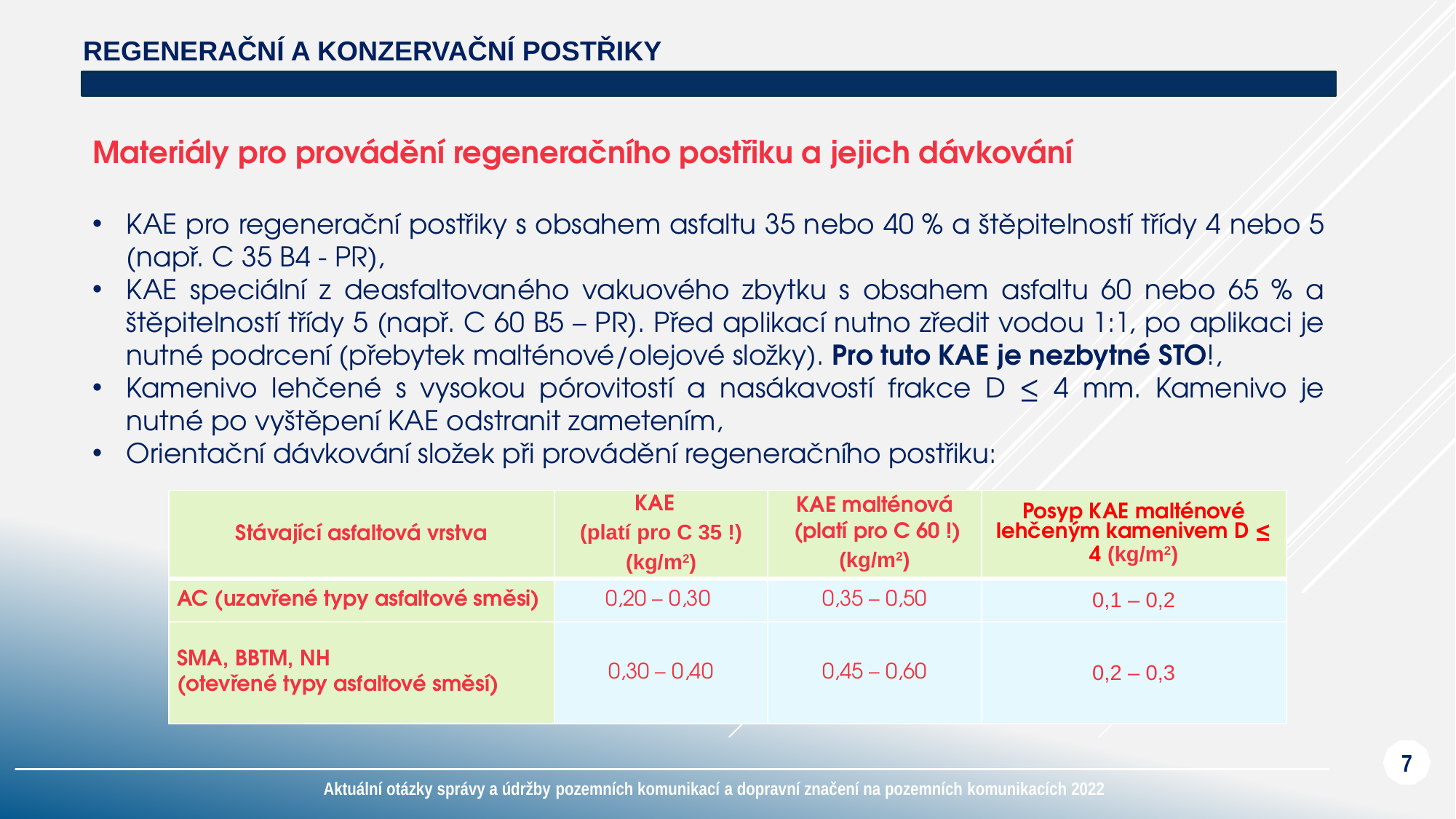

# Regenerační a konzervační postřiky

Materiály pro provádění regeneračního postřiku a jejich dávkování
KAE pro regenerační postřiky s obsahem asfaltu 35 nebo 40 % a štěpitelností třídy 4 nebo 5 (např. C 35 B4 - PR),
KAE speciální z deasfaltovaného vakuového zbytku s obsahem asfaltu 60 nebo 65 % a štěpitelností třídy 5 (např. C 60 B5 – PR). Před aplikací nutno zředit vodou 1:1, po aplikaci je nutné podrcení (přebytek malténové/olejové složky). Pro tuto KAE je nezbytné STO!,
Kamenivo lehčené s vysokou pórovitostí a nasákavostí frakce D ≤ 4 mm. Kamenivo je nutné po vyštěpení KAE odstranit zametením,
Orientační dávkování složek při provádění regeneračního postřiku:

| Stávající asfaltová vrstva | KAE (platí pro C 35 !) (kg/m2) | KAE malténová (platí pro C 60 !) (kg/m2) | Posyp KAE malténové lehčeným kamenivem D ≤ 4 (kg/m2) |
| --- | --- | --- | --- |
| AC (uzavřené typy asfaltové směsi) | 0,20 – 0,30 | 0,35 – 0,50 | 0,1 – 0,2 |
| SMA, BBTM, NH (otevřené typy asfaltové směsí) | 0,30 – 0,40 | 0,45 – 0,60 | 0,2 – 0,3 |
7
Aktuální otázky správy a údržby pozemních komunikací a dopravní značení na pozemních komunikacích 2022